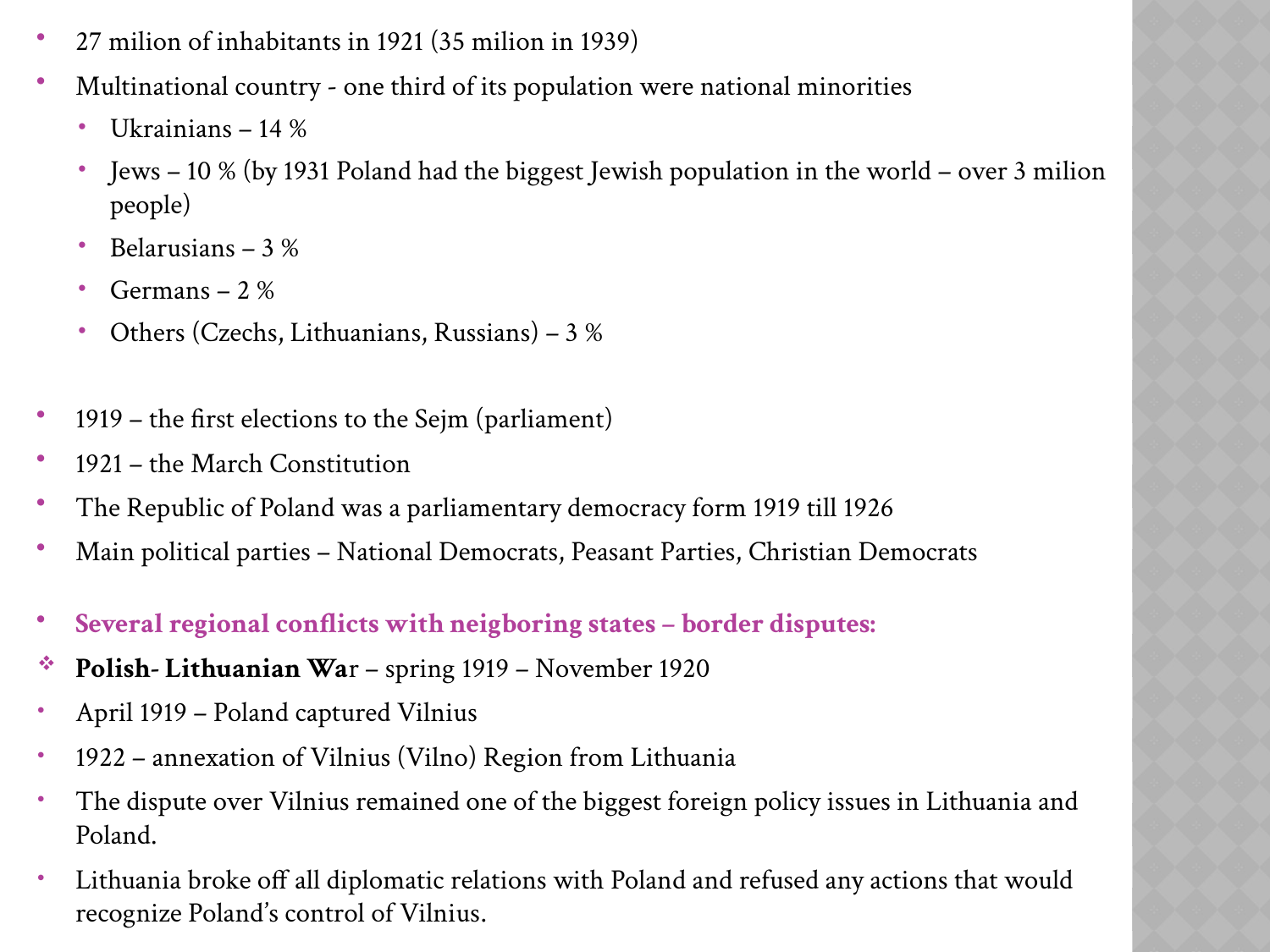

27 milion of inhabitants in 1921 (35 milion in 1939)
Multinational country - one third of its population were national minorities
Ukrainians – 14 %
Jews – 10 % (by 1931 Poland had the biggest Jewish population in the world – over 3 milion people)
Belarusians – 3 %
Germans – 2 %
Others (Czechs, Lithuanians, Russians) – 3 %

1919 – the first elections to the Sejm (parliament)
1921 – the March Constitution
The Republic of Poland was a parliamentary democracy form 1919 till 1926
Main political parties – National Democrats, Peasant Parties, Christian Democrats

Several regional conflicts with neigboring states – border disputes:
Polish- Lithuanian War – spring 1919 – November 1920
April 1919 – Poland captured Vilnius
1922 – annexation of Vilnius (Vilno) Region from Lithuania
The dispute over Vilnius remained one of the biggest foreign policy issues in Lithuania and Poland.
Lithuania broke off all diplomatic relations with Poland and refused any actions that would recognize Poland’s control of Vilnius.